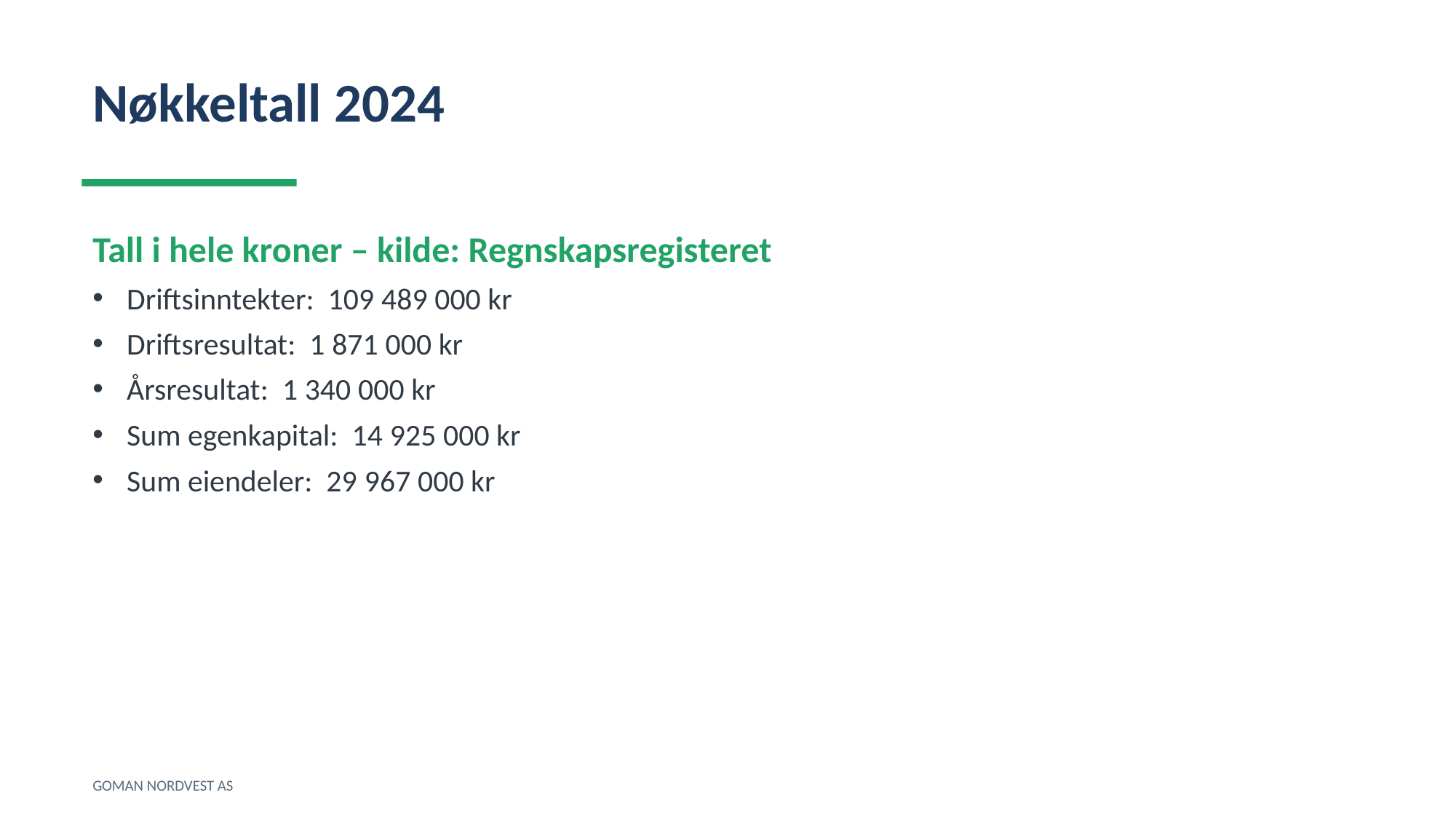

Nøkkeltall 2024

Tall i hele kroner – kilde: Regnskapsregisteret
Driftsinntekter:  109 489 000 kr
Driftsresultat:  1 871 000 kr
Årsresultat:  1 340 000 kr
Sum egenkapital:  14 925 000 kr
Sum eiendeler:  29 967 000 kr
GOMAN NORDVEST AS